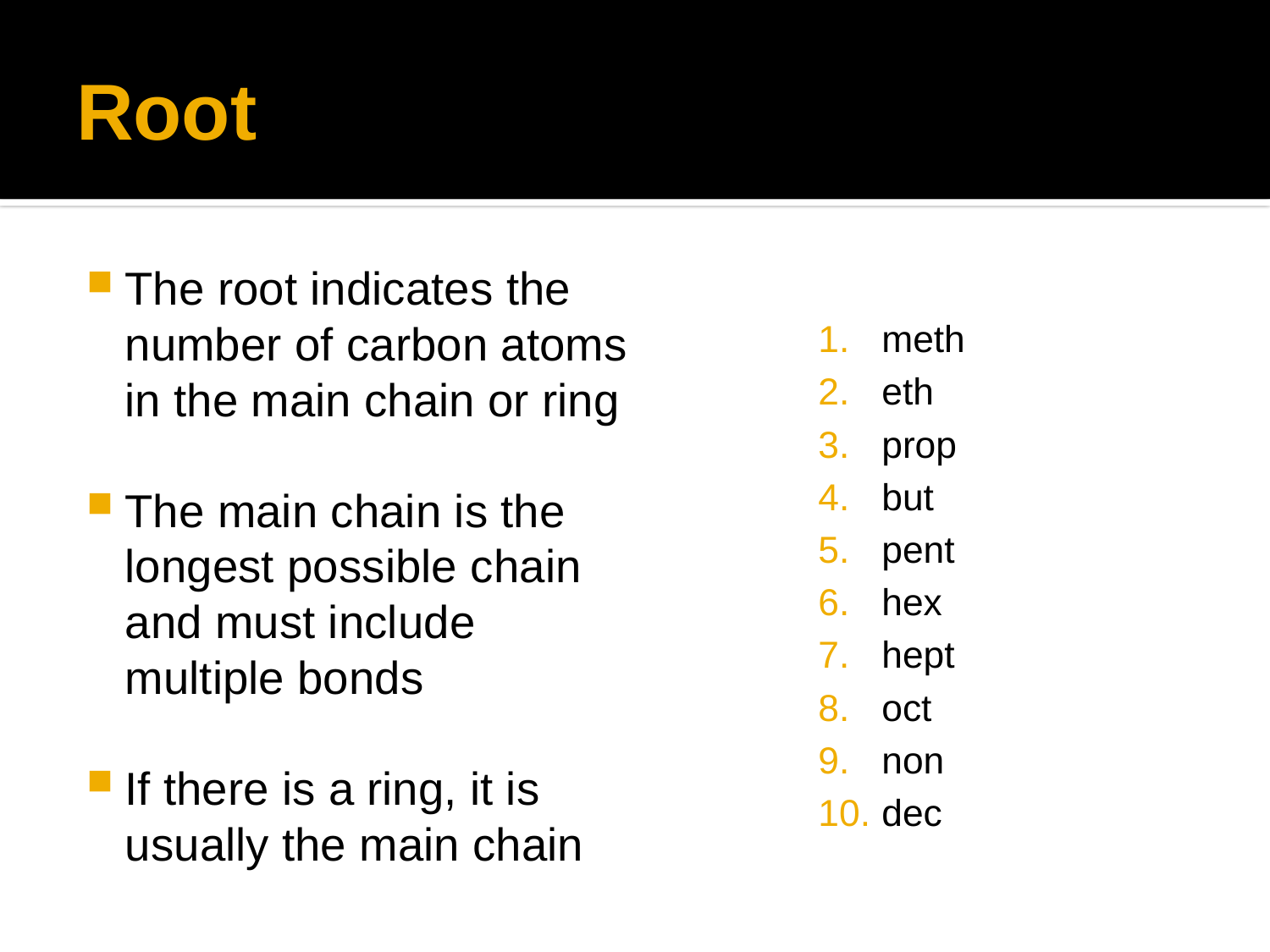

# Root
The root indicates the number of carbon atoms in the main chain or ring

The main chain is the longest possible chain and must include multiple bonds

If there is a ring, it is usually the main chain

meth
eth
prop
but
pent
hex
hept
oct
non
dec